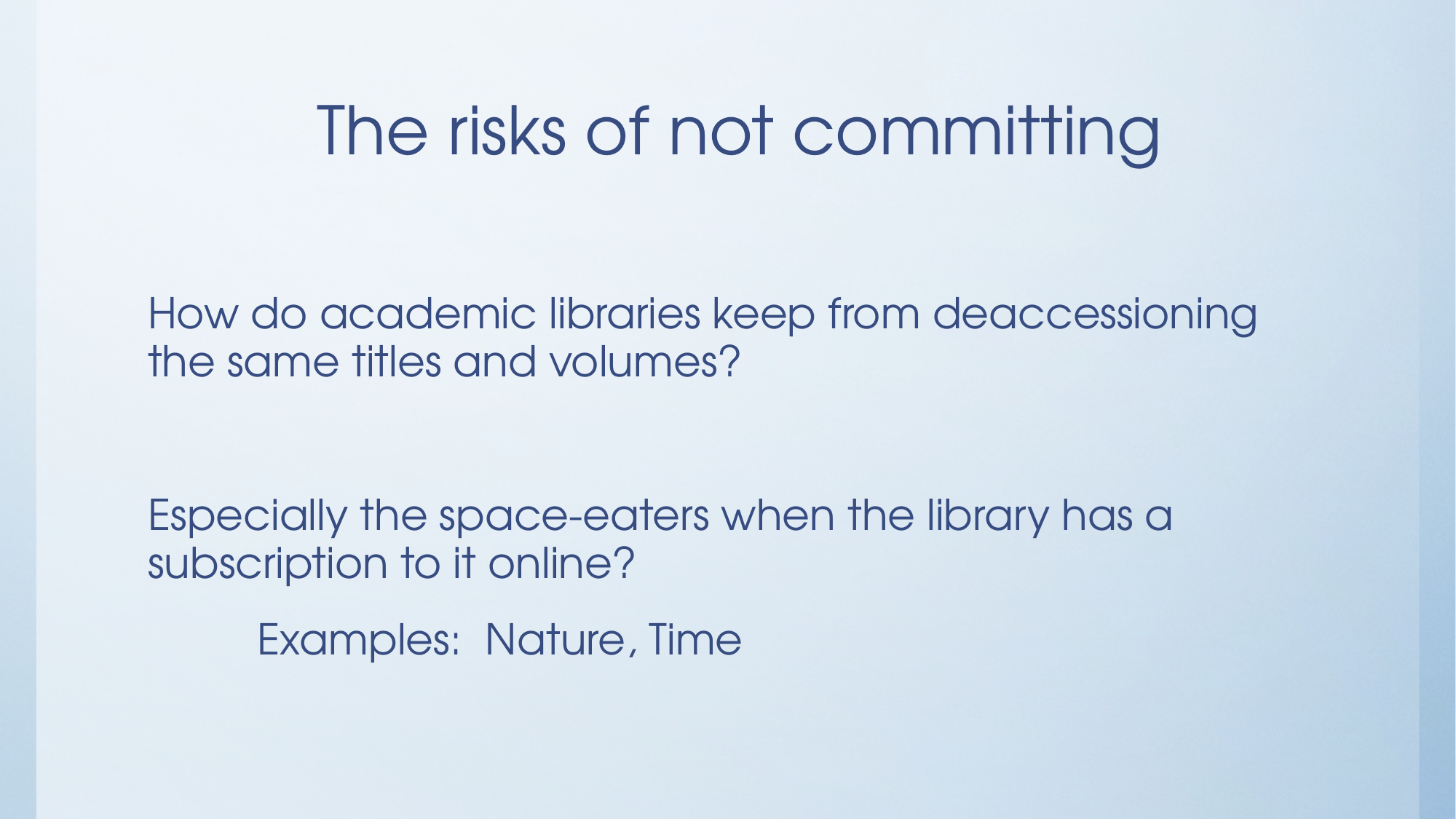

# The risks of not committing

How do academic libraries keep from deaccessioning the same titles and volumes?

Especially the space-eaters when the library has a subscription to it online?
	Examples:  Nature, Time